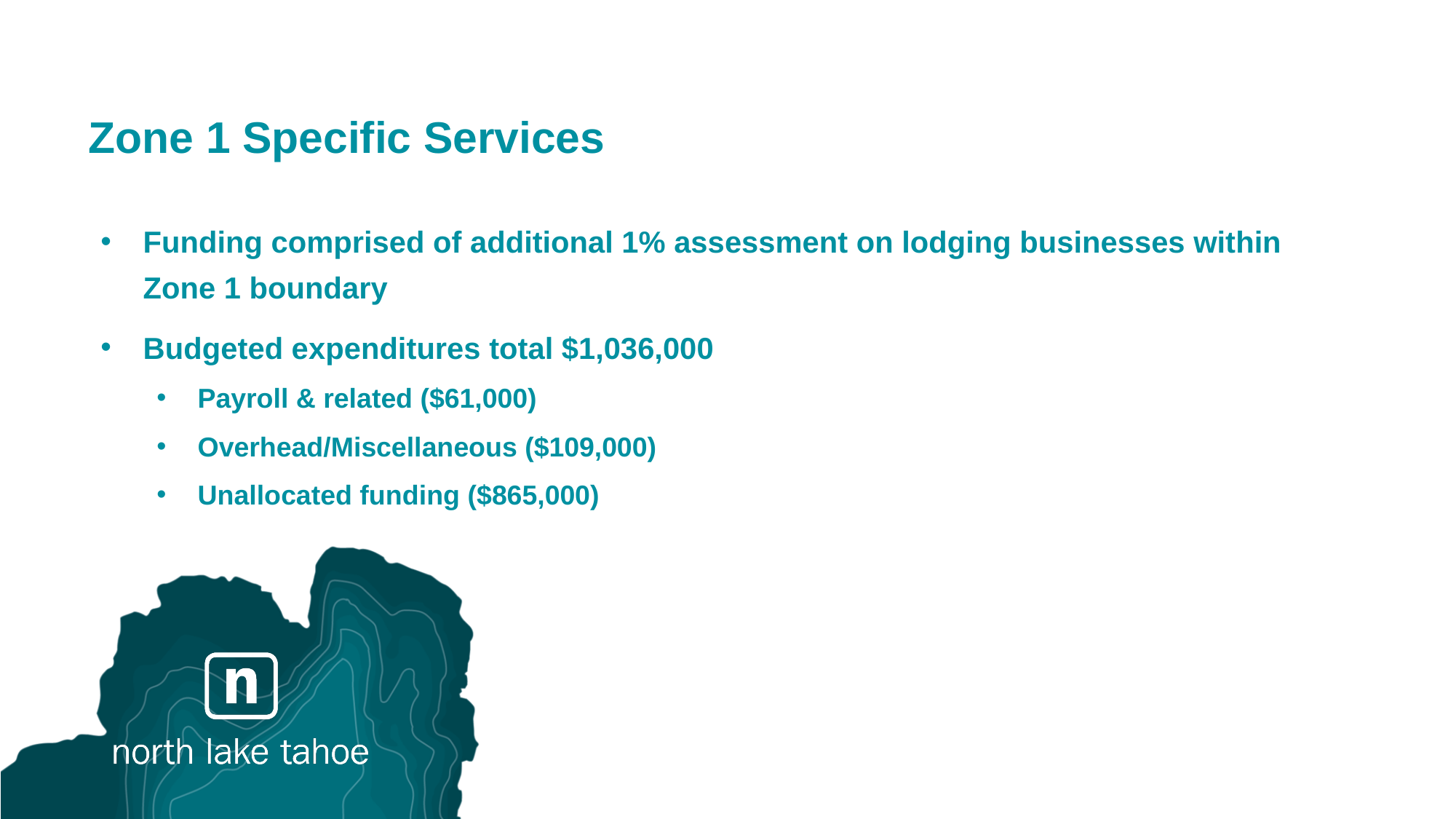

# Zone 1 Specific Services
Funding comprised of additional 1% assessment on lodging businesses within Zone 1 boundary
Budgeted expenditures total $1,036,000
Payroll & related ($61,000)
Overhead/Miscellaneous ($109,000)
Unallocated funding ($865,000)